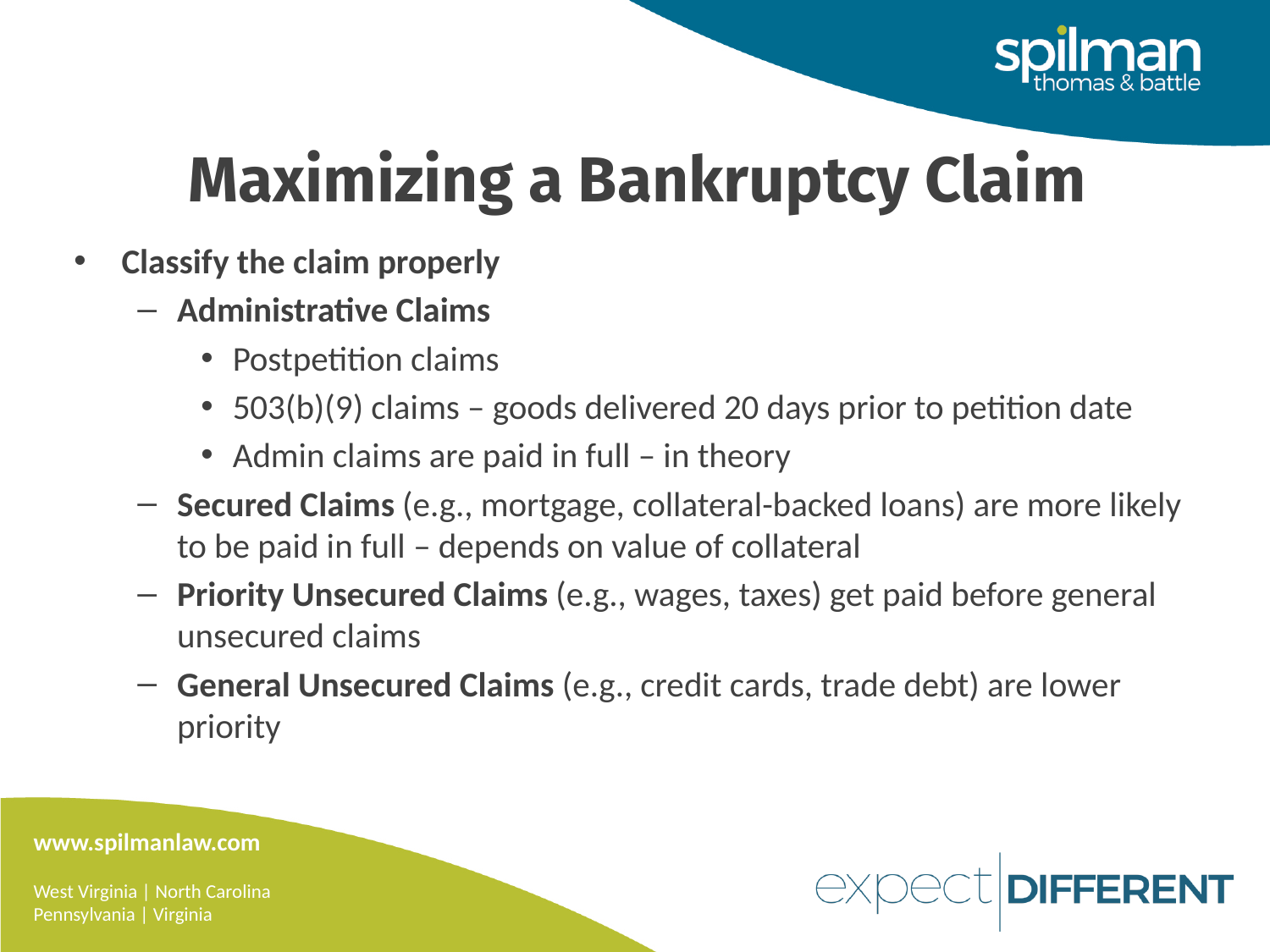

# Maximizing a Bankruptcy Claim
Classify the claim properly
Administrative Claims
Postpetition claims
503(b)(9) claims – goods delivered 20 days prior to petition date
Admin claims are paid in full – in theory
Secured Claims (e.g., mortgage, collateral-backed loans) are more likely to be paid in full – depends on value of collateral
Priority Unsecured Claims (e.g., wages, taxes) get paid before general unsecured claims
General Unsecured Claims (e.g., credit cards, trade debt) are lower priority